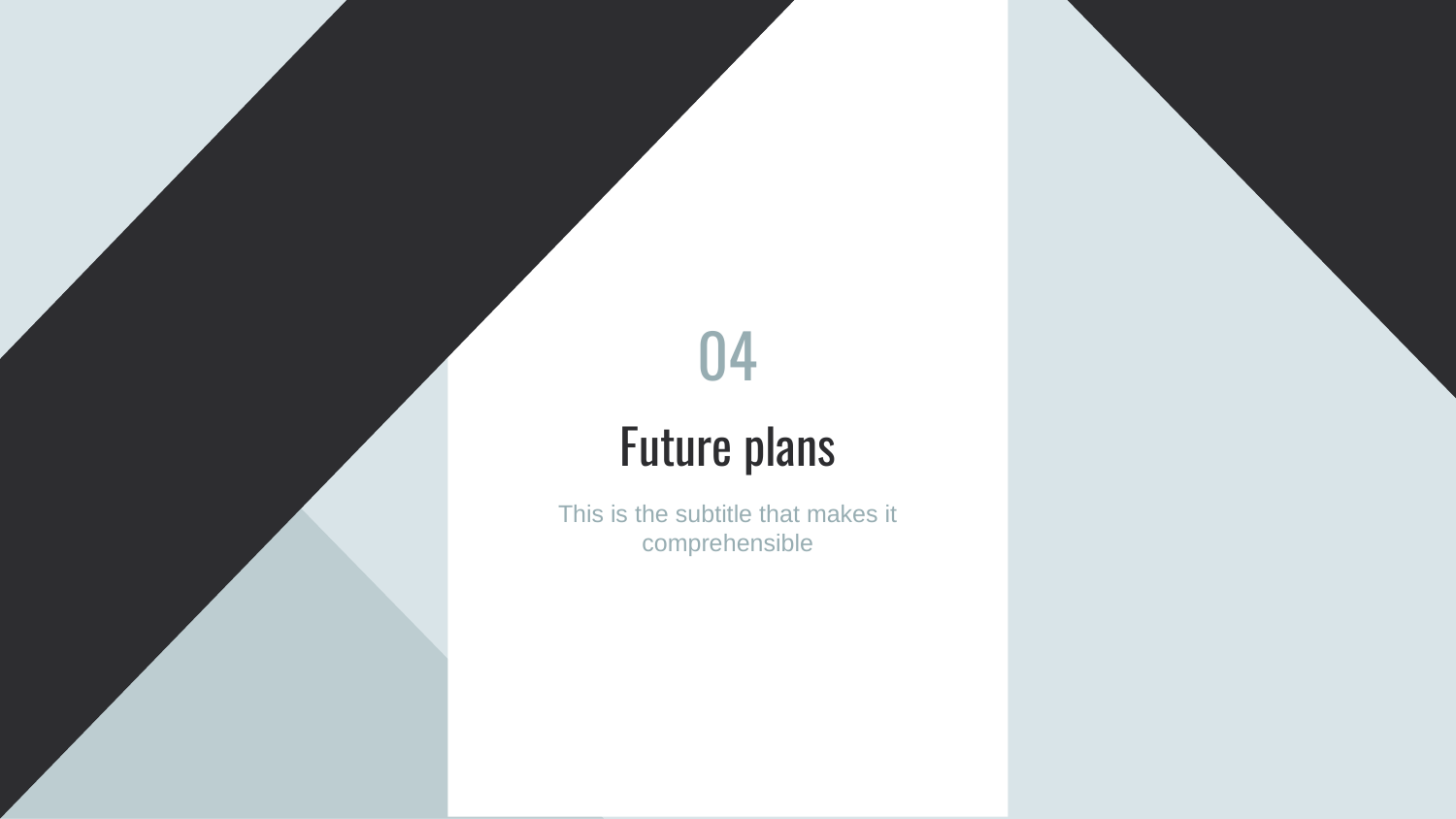

04
# Future plans
This is the subtitle that makes it comprehensible